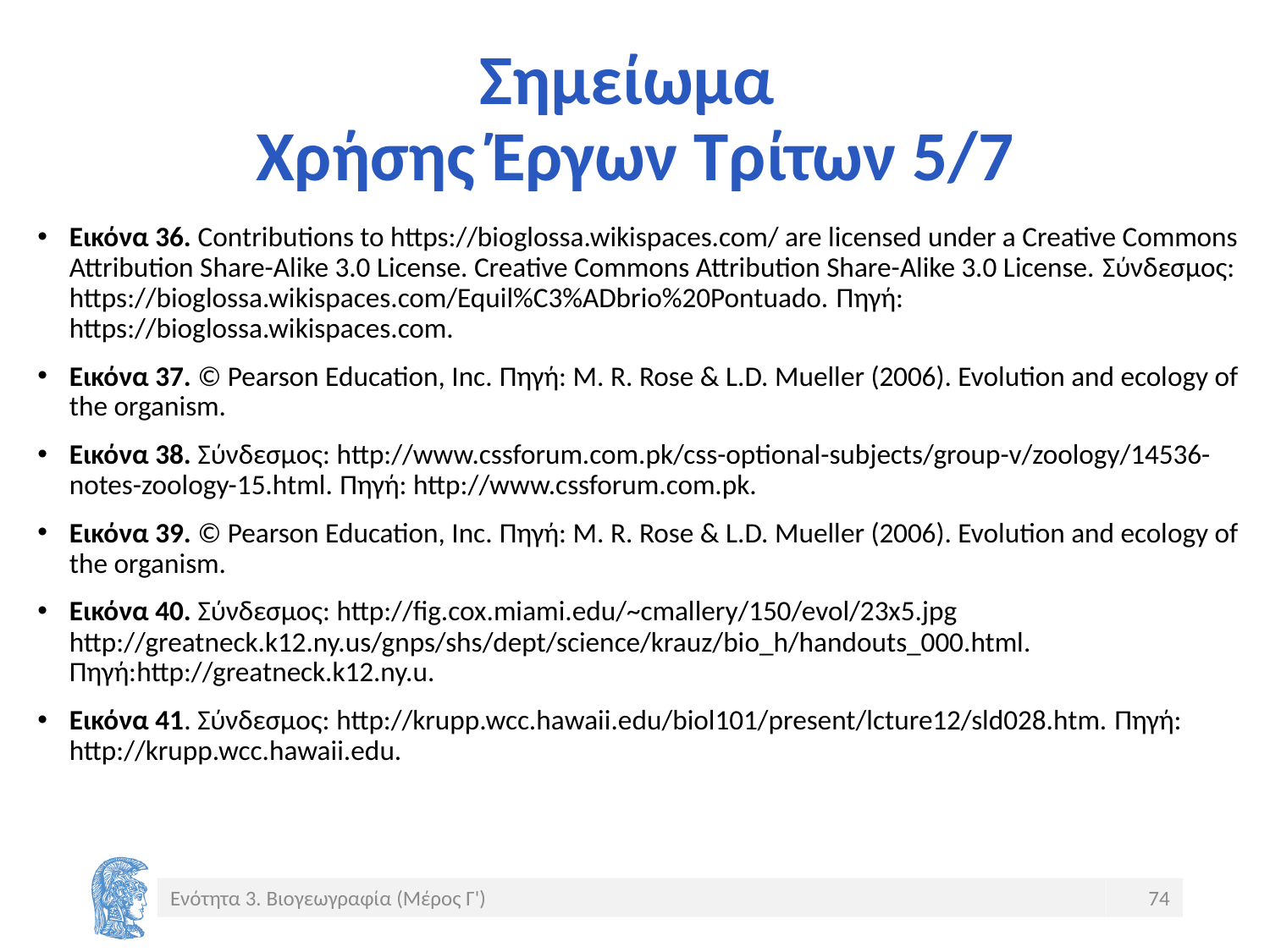

# Σημείωμα Χρήσης Έργων Τρίτων 5/7
Εικόνα 36. Contributions to https://bioglossa.wikispaces.com/ are licensed under a Creative Commons Attribution Share-Alike 3.0 License. Creative Commons Attribution Share-Alike 3.0 License. Σύνδεσμος: https://bioglossa.wikispaces.com/Equil%C3%ADbrio%20Pontuado. Πηγή: https://bioglossa.wikispaces.com.
Εικόνα 37. © Pearson Education, Inc. Πηγή: M. R. Rose & L.D. Mueller (2006). Evolution and ecology of the organism.
Εικόνα 38. Σύνδεσμος: http://www.cssforum.com.pk/css-optional-subjects/group-v/zoology/14536-notes-zoology-15.html. Πηγή: http://www.cssforum.com.pk.
Εικόνα 39. © Pearson Education, Inc. Πηγή: M. R. Rose & L.D. Mueller (2006). Evolution and ecology of the organism.
Eικόνα 40. Σύνδεσμος: http://fig.cox.miami.edu/~cmallery/150/evol/23x5.jpg  http://greatneck.k12.ny.us/gnps/shs/dept/science/krauz/bio_h/handouts_000.html. Πηγή:http://greatneck.k12.ny.u.
Εικόνα 41. Σύνδεσμος: http://krupp.wcc.hawaii.edu/biol101/present/lcture12/sld028.htm. Πηγή: http://krupp.wcc.hawaii.edu.

Ενότητα 3. Βιογεωγραφία (Μέρος Γ')
74